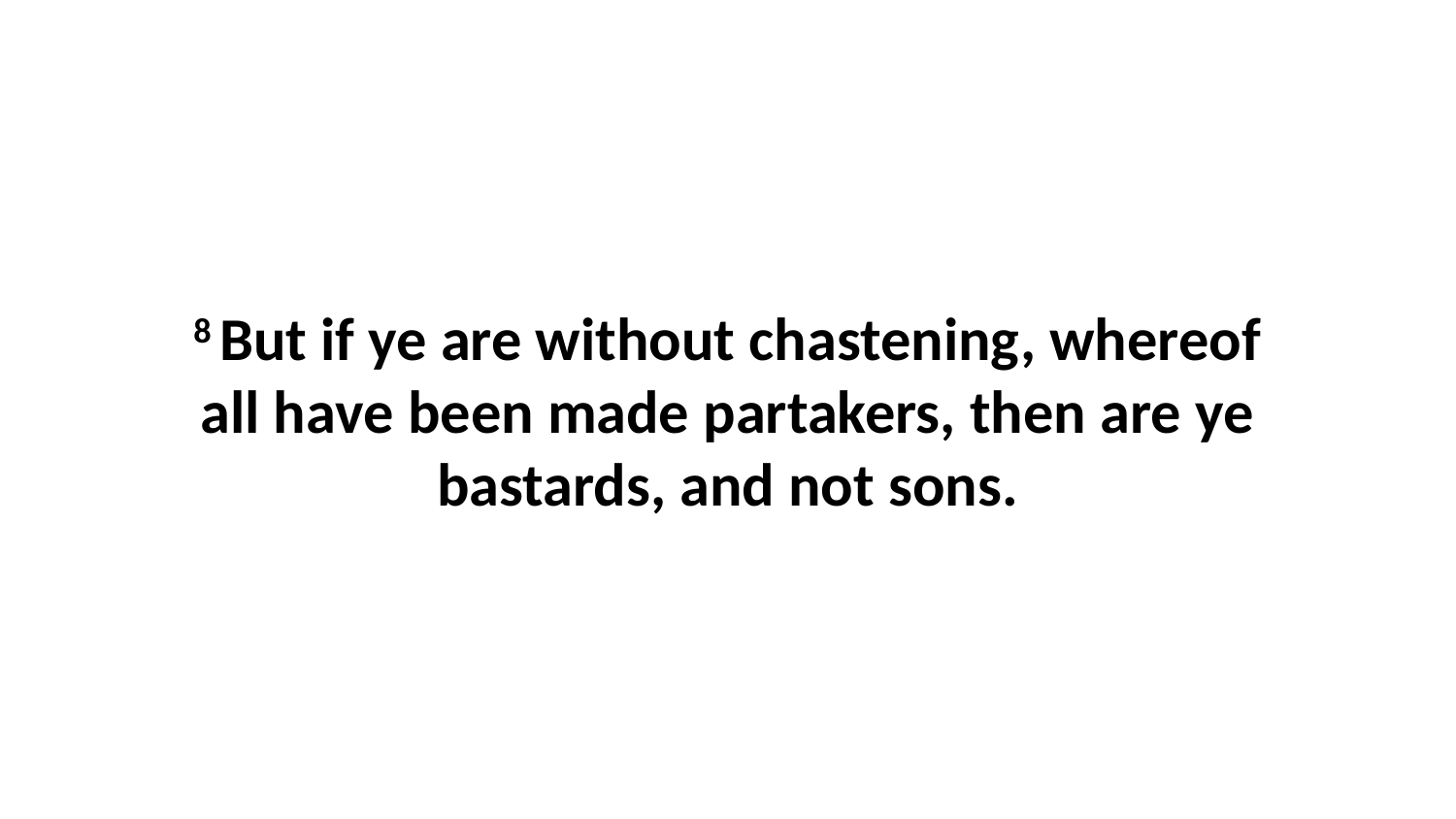

8 But if ye are without chastening, whereof all have been made partakers, then are ye bastards, and not sons.